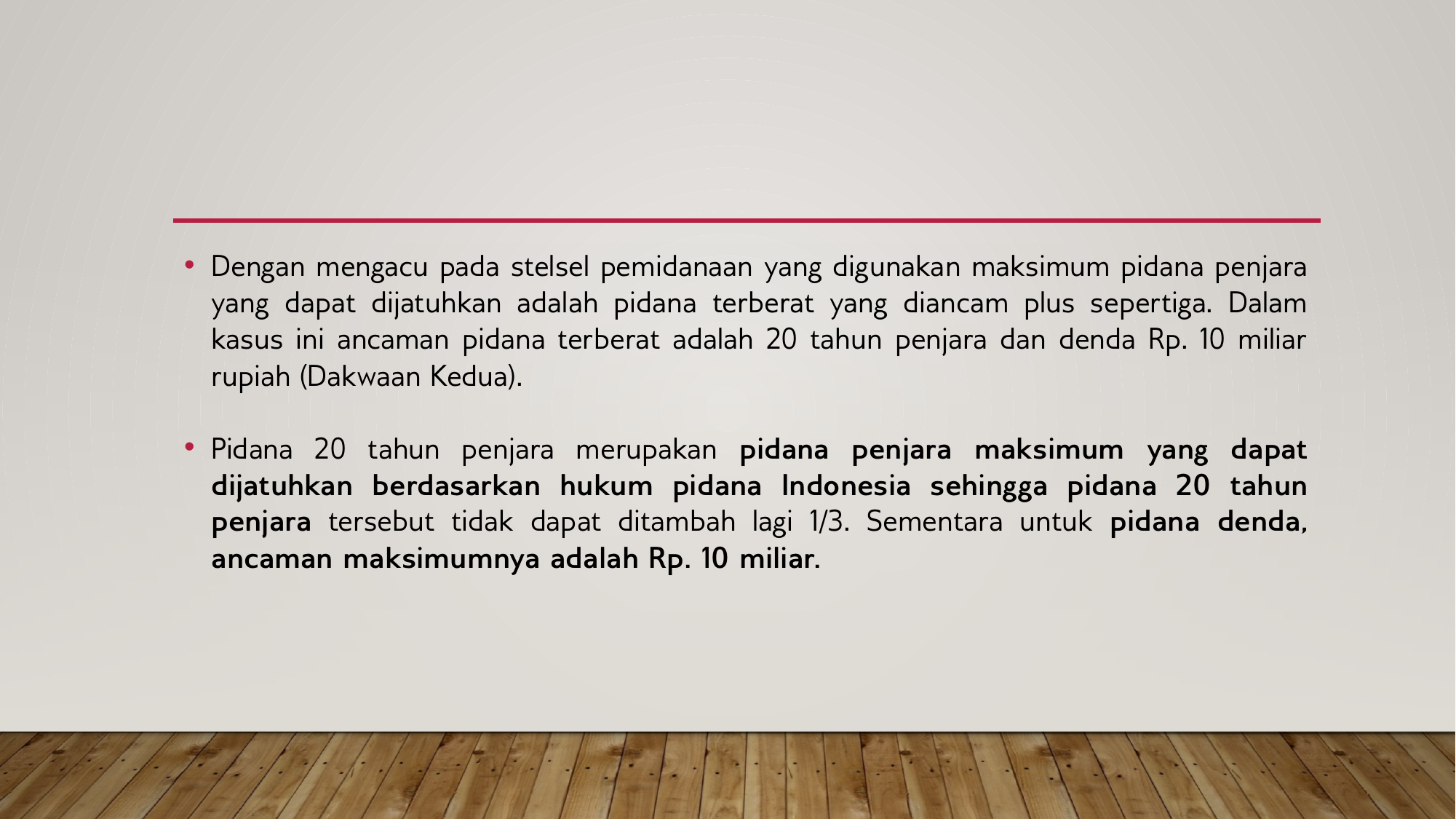

#
Dengan mengacu pada stelsel pemidanaan yang digunakan maksimum pidana penjara yang dapat dijatuhkan adalah pidana terberat yang diancam plus sepertiga. Dalam kasus ini ancaman pidana terberat adalah 20 tahun penjara dan denda Rp. 10 miliar rupiah (Dakwaan Kedua).

Pidana 20 tahun penjara merupakan pidana penjara maksimum yang dapat dijatuhkan berdasarkan hukum pidana Indonesia sehingga pidana 20 tahun penjara tersebut tidak dapat ditambah lagi 1/3. Sementara untuk pidana denda, ancaman maksimumnya adalah Rp. 10 miliar.